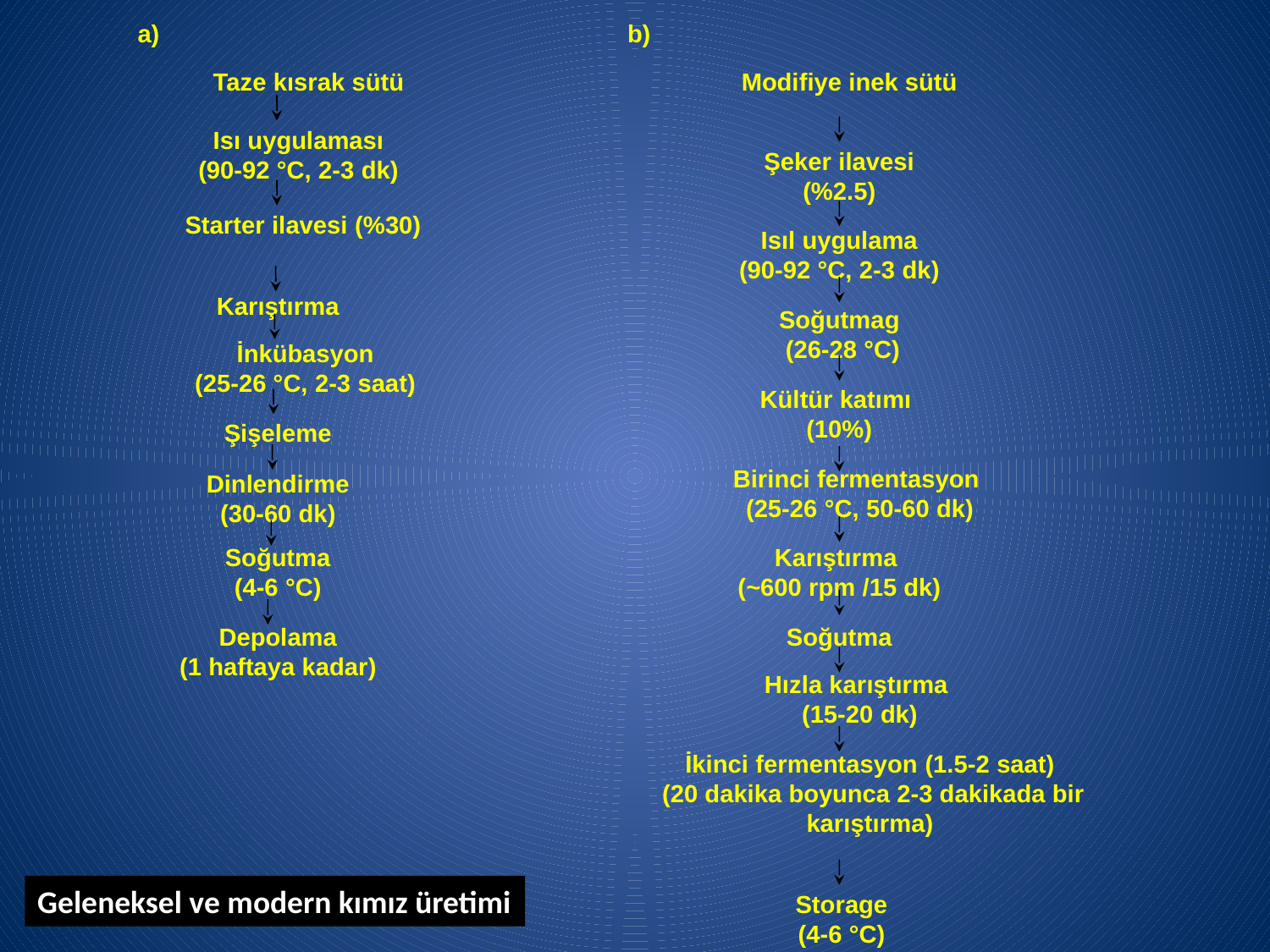

a)
b)
Taze kısrak sütü
Modifiye inek sütü

Isı uygulaması
(90-92 °C, 2-3 dk)
Şeker ilavesi
(%2.5)

Starter ilavesi (%30)
Isıl uygulama
(90-92 °C, 2-3 dk)

Karıştırma
Soğutmag
 (26-28 °C)

İnkübasyon
(25-26 °C, 2-3 saat)

Kültür katımı
(10%)

Şişeleme

Birinci fermentasyon
(25-26 °C, 50-60 dk)

Dinlendirme
(30-60 dk)

Soğutma
(4-6 °C)
Karıştırma
(~600 rpm /15 dk)

Depolama
(1 haftaya kadar)
Soğutma

Hızla karıştırma
(15-20 dk)

İkinci fermentasyon (1.5-2 saat)
 (20 dakika boyunca 2-3 dakikada bir karıştırma)

Storage
(4-6 °C)

Geleneksel ve modern kımız üretimi